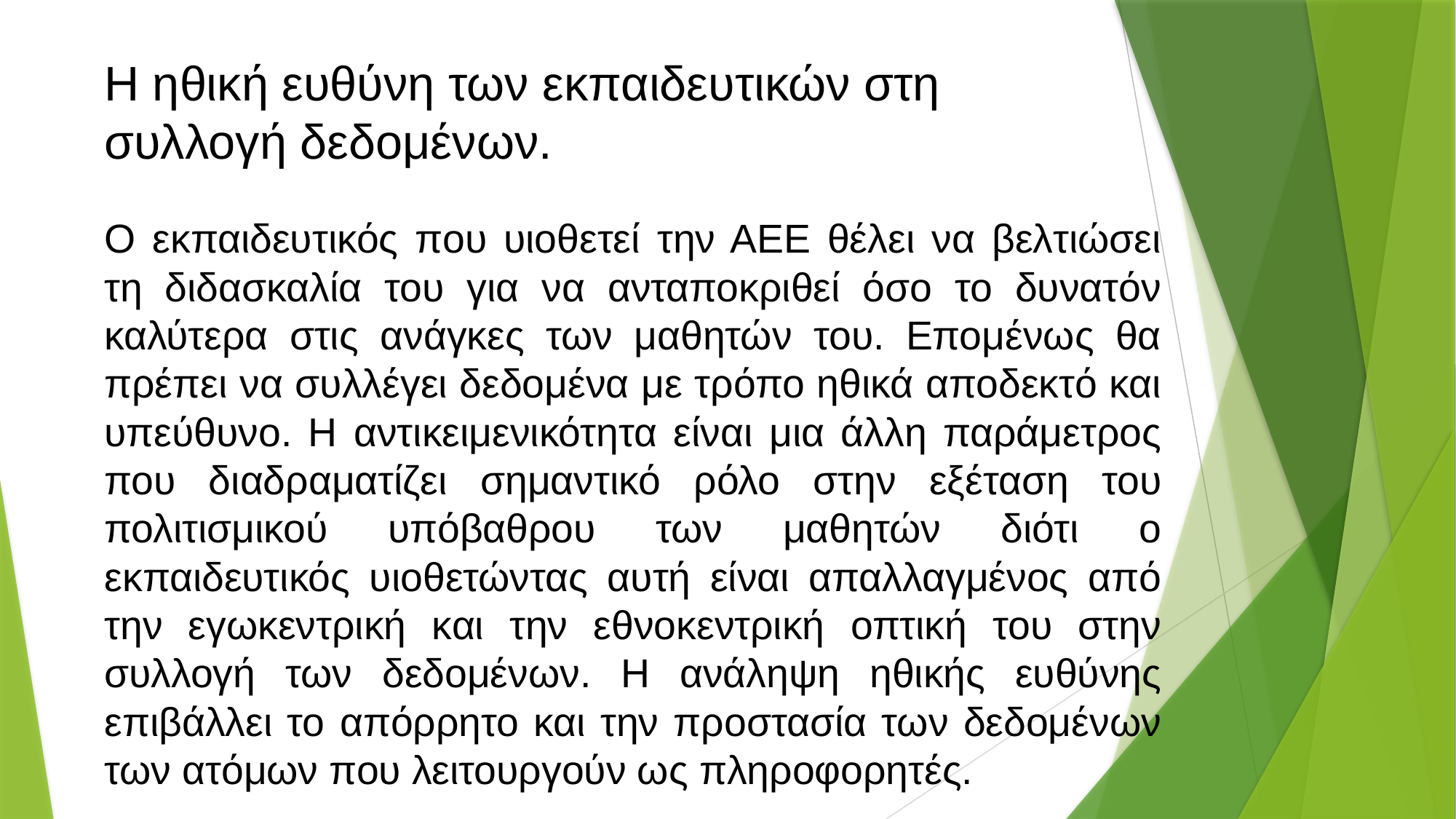

Η ηθική ευθύνη των εκπαιδευτικών στη συλλογή δεδομένων.
# Ο εκπαιδευτικός που υιοθετεί την ΑΕΕ θέλει να βελτιώσει τη διδασκαλία του για να ανταποκριθεί όσο το δυνατόν καλύτερα στις ανάγκες των μαθητών του. Επομένως θα πρέπει να συλλέγει δεδομένα με τρόπο ηθικά αποδεκτό και υπεύθυνο. Η αντικειμενικότητα είναι μια άλλη παράμετρος που διαδραματίζει σημαντικό ρόλο στην εξέταση του πολιτισμικού υπόβαθρου των μαθητών διότι ο εκπαιδευτικός υιοθετώντας αυτή είναι απαλλαγμένος από την εγωκεντρική και την εθνοκεντρική οπτική του στην συλλογή των δεδομένων. Η ανάληψη ηθικής ευθύνης επιβάλλει το απόρρητο και την προστασία των δεδομένων των ατόμων που λειτουργούν ως πληροφορητές.